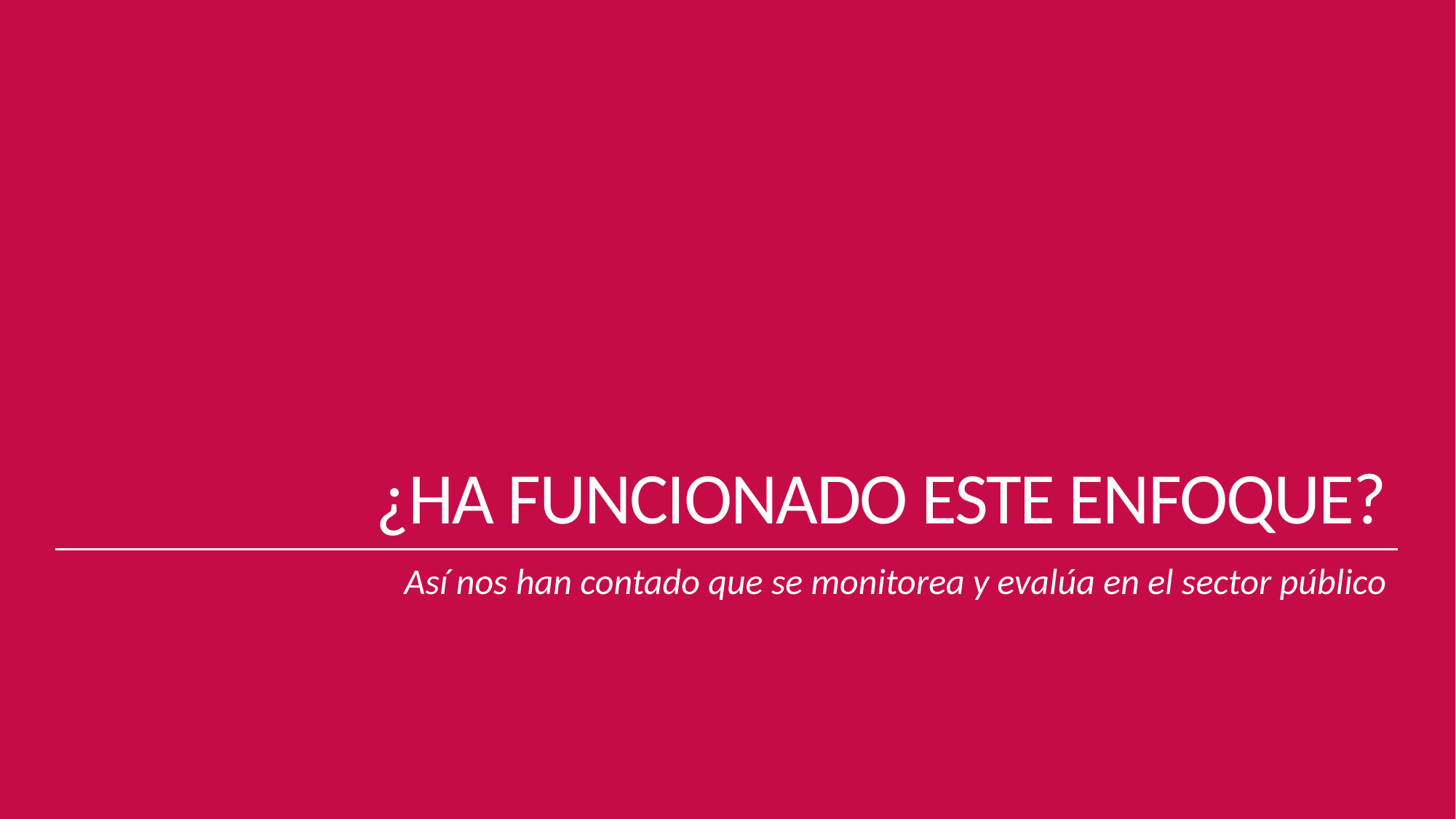

# ¿Ha funcionado este enfoque?
Así nos han contado que se monitorea y evalúa en el sector público